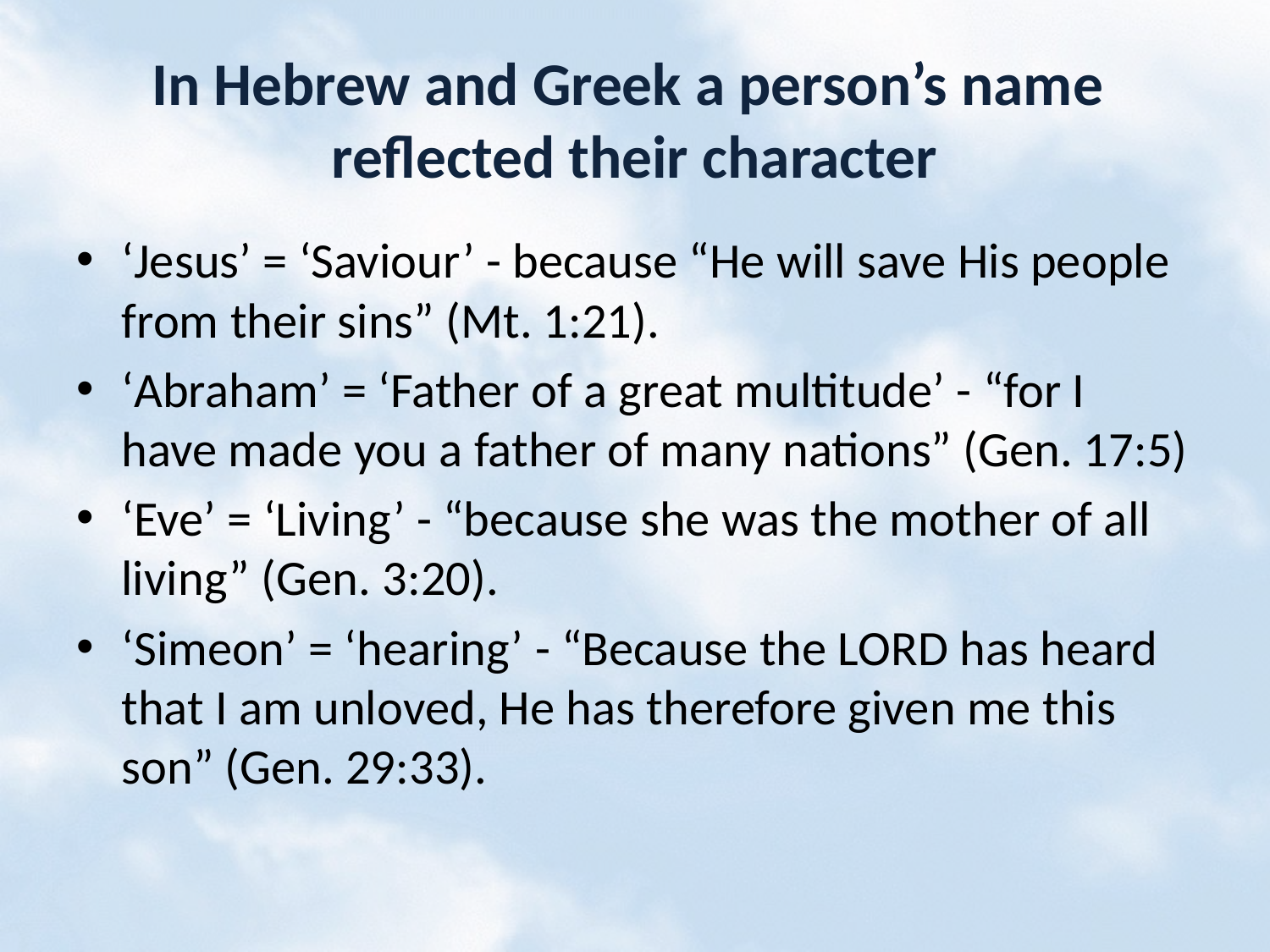

# In Hebrew and Greek a person’s name  reflected their character
‘Jesus’ = ‘Saviour’ - because “He will save His people from their sins” (Mt. 1:21).
‘Abraham’ = ‘Father of a great multitude’ - “for I have made you a father of many nations” (Gen. 17:5)
‘Eve’ = ‘Living’ - “because she was the mother of all living” (Gen. 3:20).
‘Simeon’ = ‘hearing’ - “Because the LORD has heard that I am unloved, He has therefore given me this son” (Gen. 29:33).